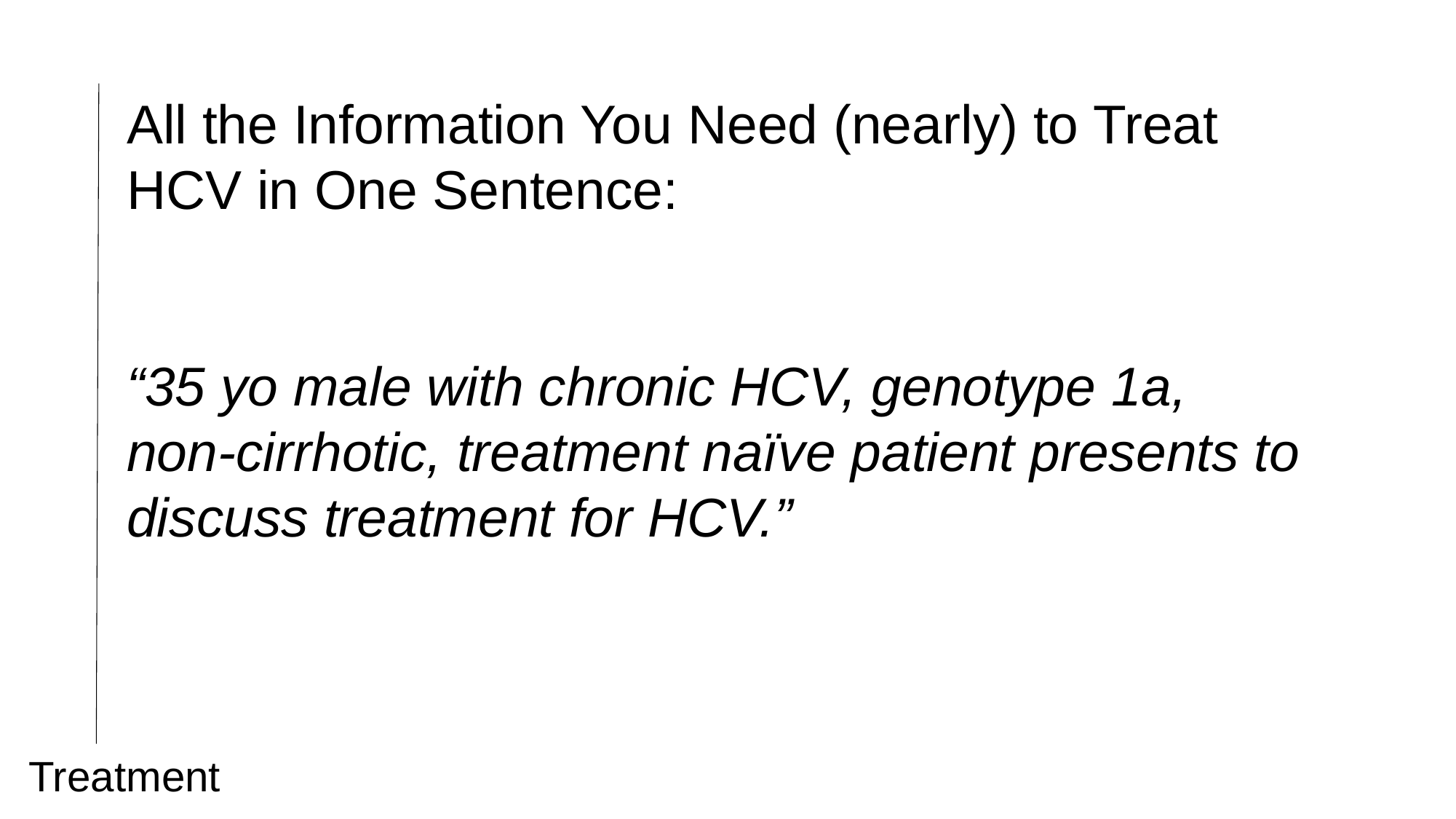

All the Information You Need (nearly) to Treat HCV in One Sentence:

“35 yo male with chronic HCV, genotype 1a, non-cirrhotic, treatment naïve patient presents to discuss treatment for HCV.”

Treatment